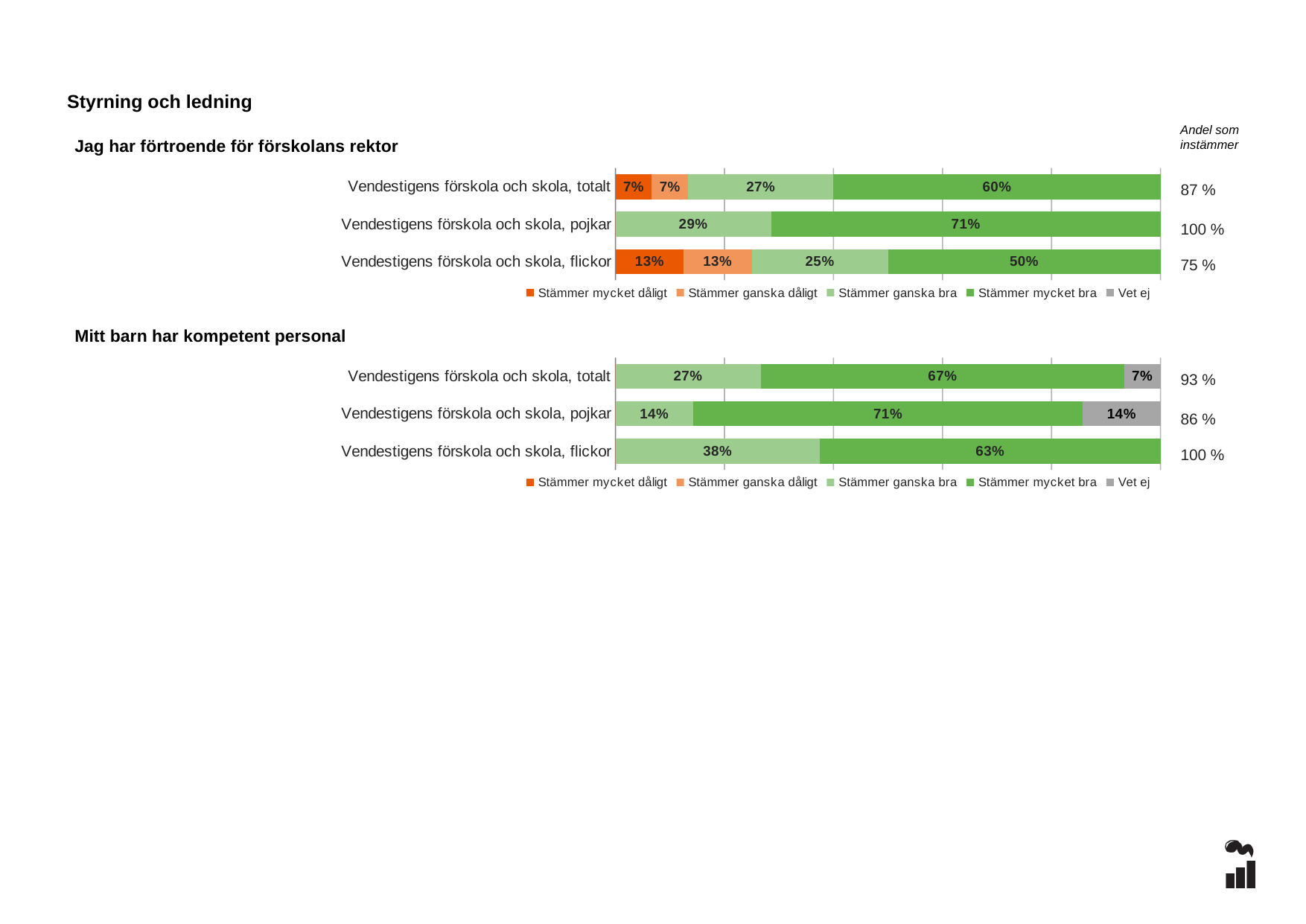

Styrning och ledning
Andel som instämmer
Jag har förtroende för förskolans rektor

### Chart

| Category | Stämmer mycket dåligt | Stämmer ganska dåligt | Stämmer ganska bra | Stämmer mycket bra | Vet ej |
|---|---|---|---|---|---|
| Vendestigens förskola och skola, totalt | 0.0667 | 0.0667 | 0.2667 | 0.6 | 0.0 |
| Vendestigens förskola och skola, pojkar | 0.0 | 0.0 | 0.2857 | 0.7143 | 0.0 |
| Vendestigens förskola och skola, flickor | 0.125 | 0.125 | 0.25 | 0.5 | 0.0 |
87 %
100 %
75 %

### Chart

| Category | Stämmer mycket dåligt | Stämmer ganska dåligt | Stämmer ganska bra | Stämmer mycket bra | Vet ej |
|---|---|---|---|---|---|
| Vendestigens förskola och skola, totalt | 0.0 | 0.0 | 0.2667 | 0.6667 | 0.0667 |
| Vendestigens förskola och skola, pojkar | 0.0 | 0.0 | 0.1429 | 0.7143 | 0.1429 |
| Vendestigens förskola och skola, flickor | 0.0 | 0.0 | 0.375 | 0.625 | 0.0 |
Mitt barn har kompetent personal
93 %
86 %
100 %